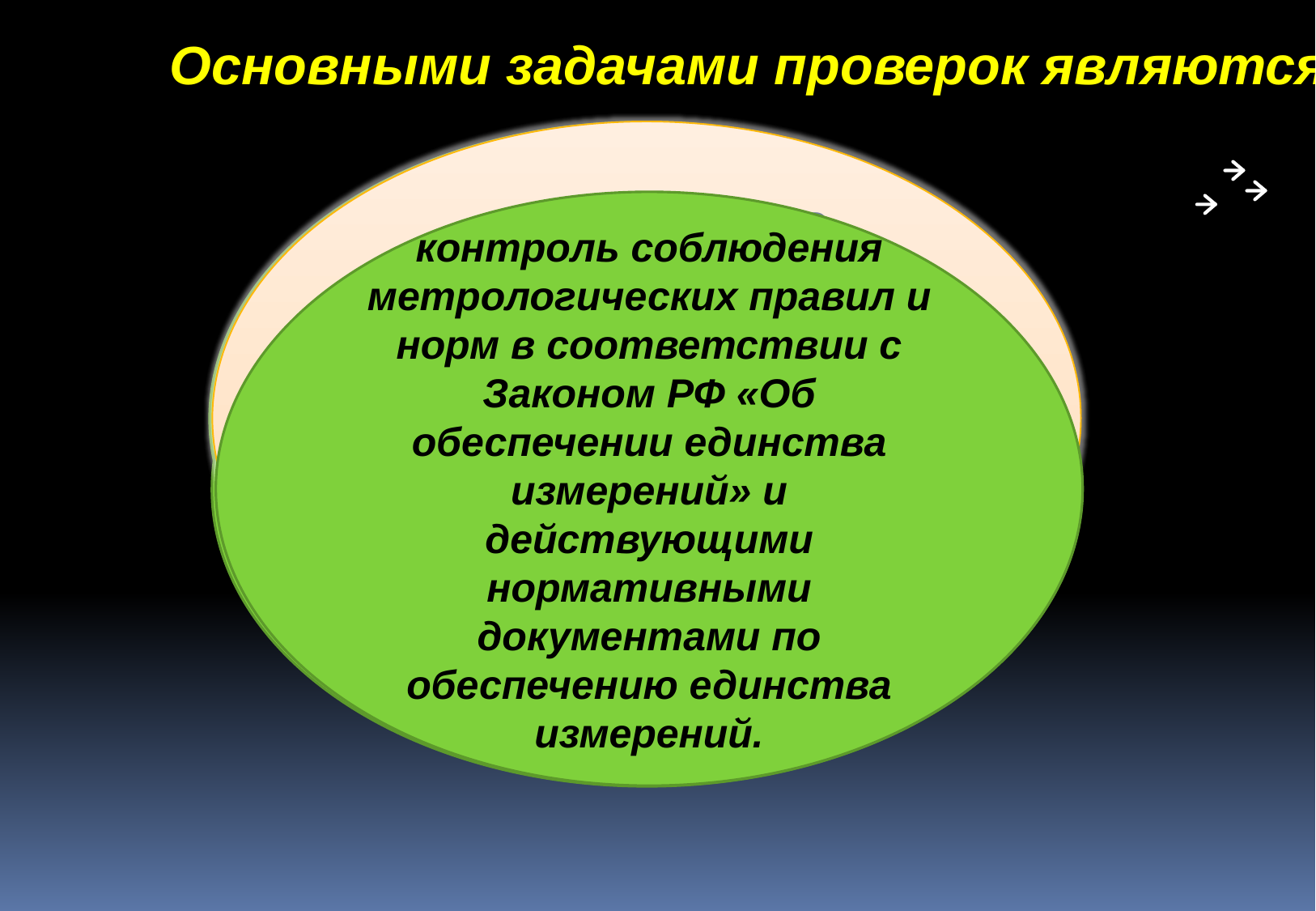

Основными задачами проверок являются:
 определение наличия и применения аттестованных методик выполнения измерений;
определение соответствия выпускаемых средств измерений утвержденному типу;

контроль соблюдения метрологических правил и норм в соответствии с Законом РФ «Об обеспечении единства измерений» и действующими нормативными документами по обеспечению единства измерений.
определение состояния и правильности применения средств измерений, в том числе эталонов, применяемых для поверки средств измерений;